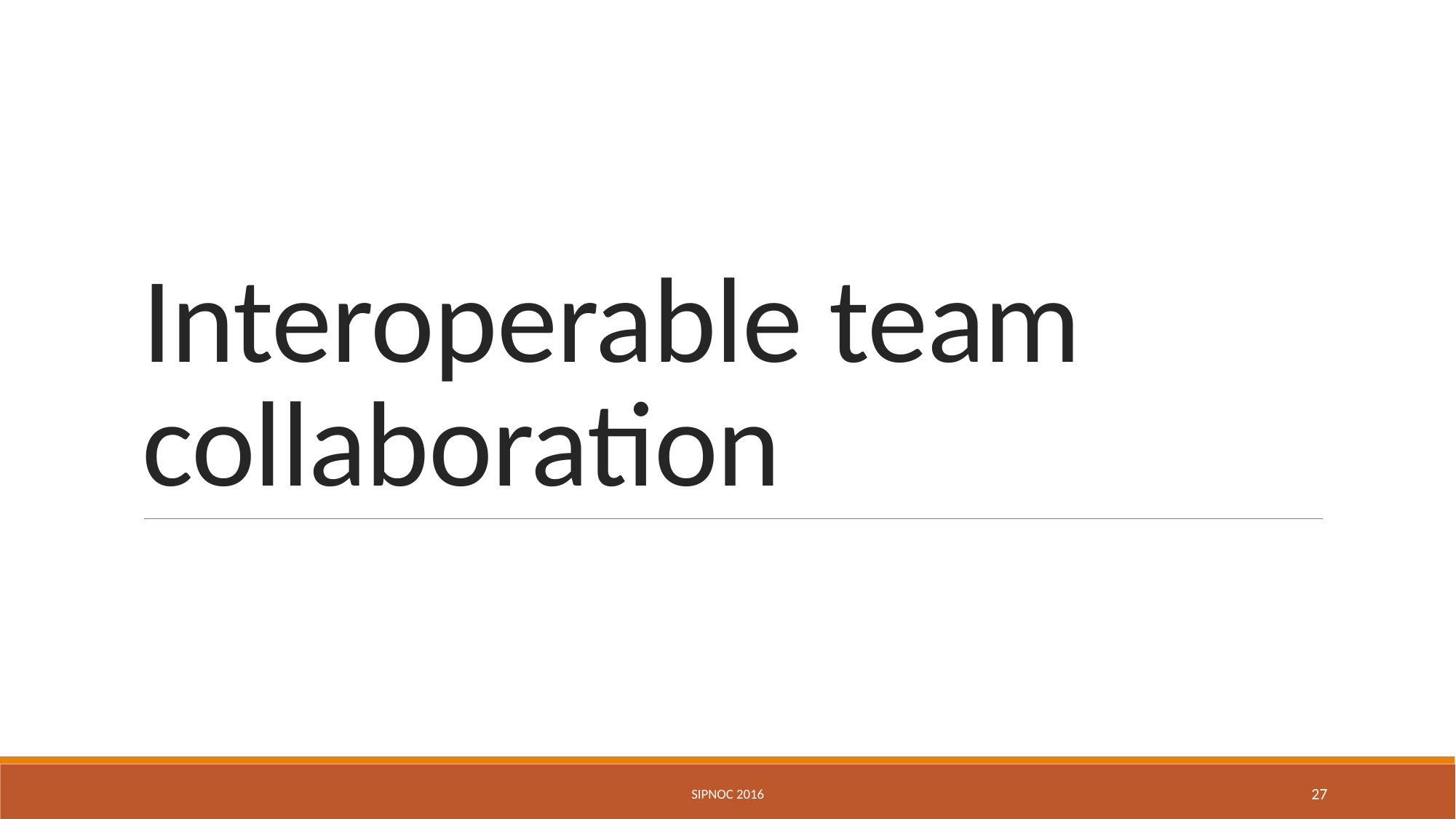

# Interoperable team collaboration

SIPNOC 2016
27